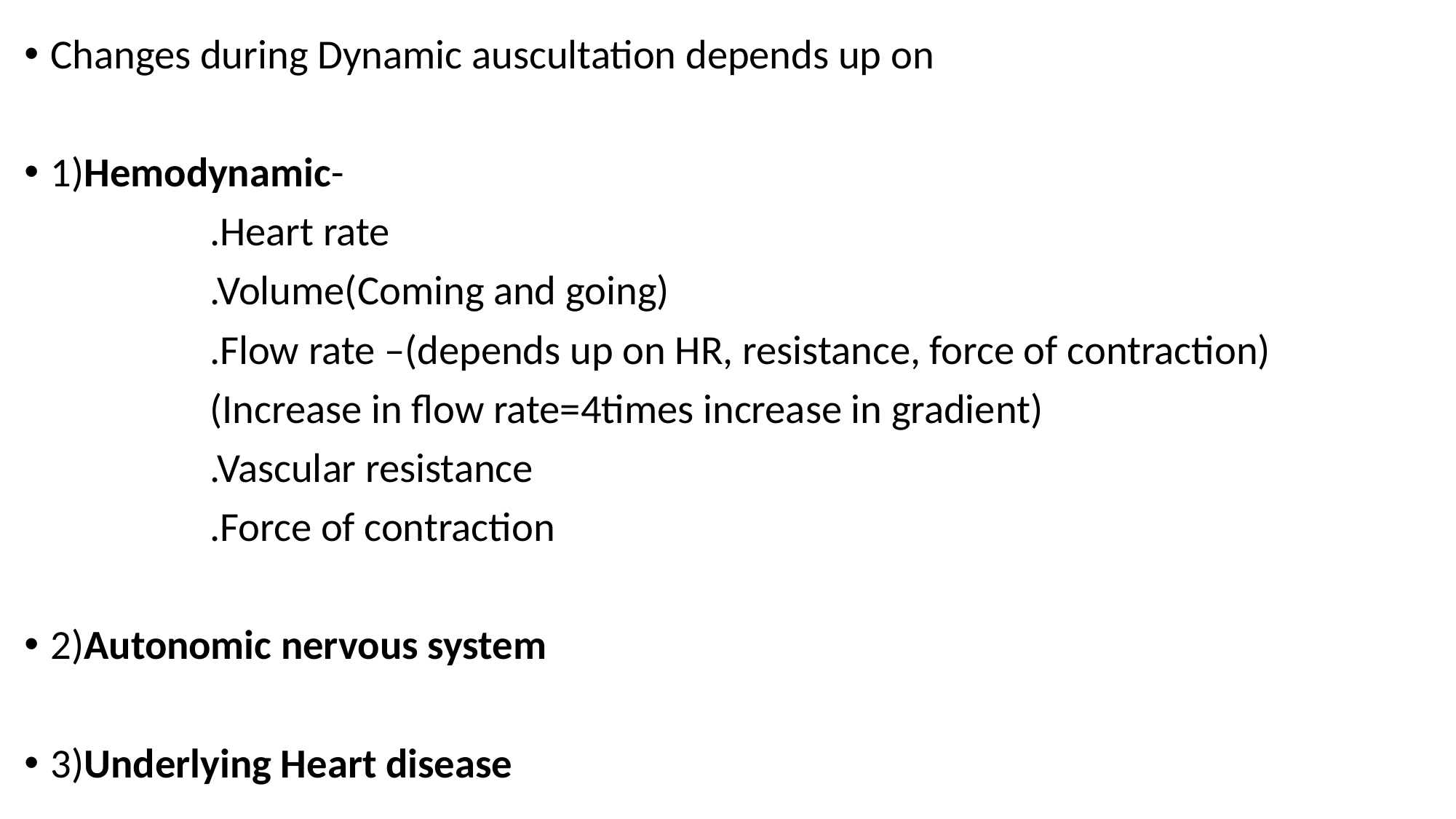

Changes during Dynamic auscultation depends up on

1)Hemodynamic-
                    .Heart rate
                    .Volume(Coming and going)
                    .Flow rate –(depends up on HR, resistance, force of contraction)
                    (Increase in flow rate=4times increase in gradient)
                    .Vascular resistance
                    .Force of contraction

2)Autonomic nervous system

3)Underlying Heart disease